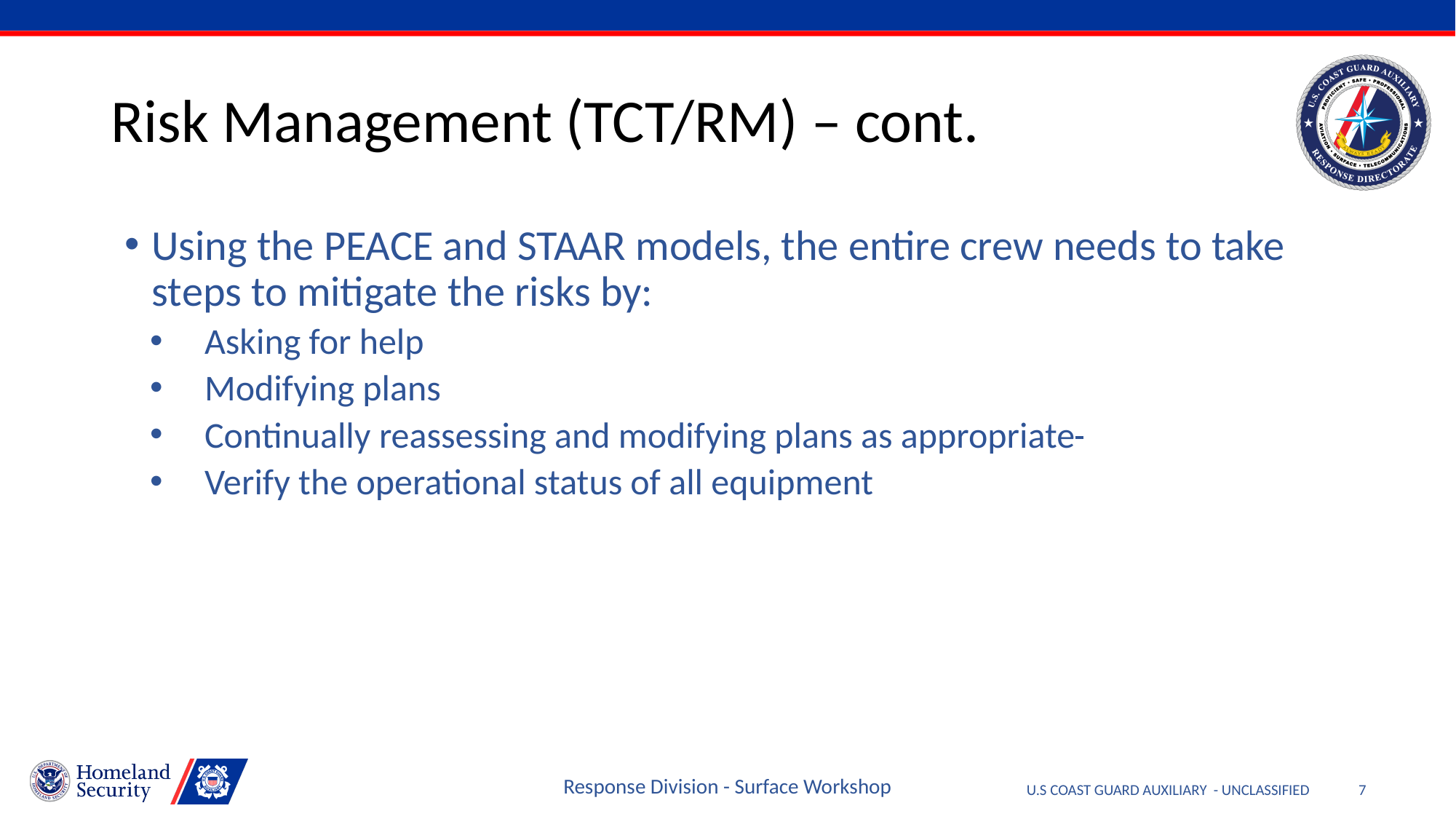

# Risk Management (TCT/RM) – cont.
Using the PEACE and STAAR models, the entire crew needs to take steps to mitigate the risks by:
Asking for help
Modifying plans
Continually reassessing and modifying plans as appropriate
Verify the operational status of all equipment
Response Division - Surface Workshop
7